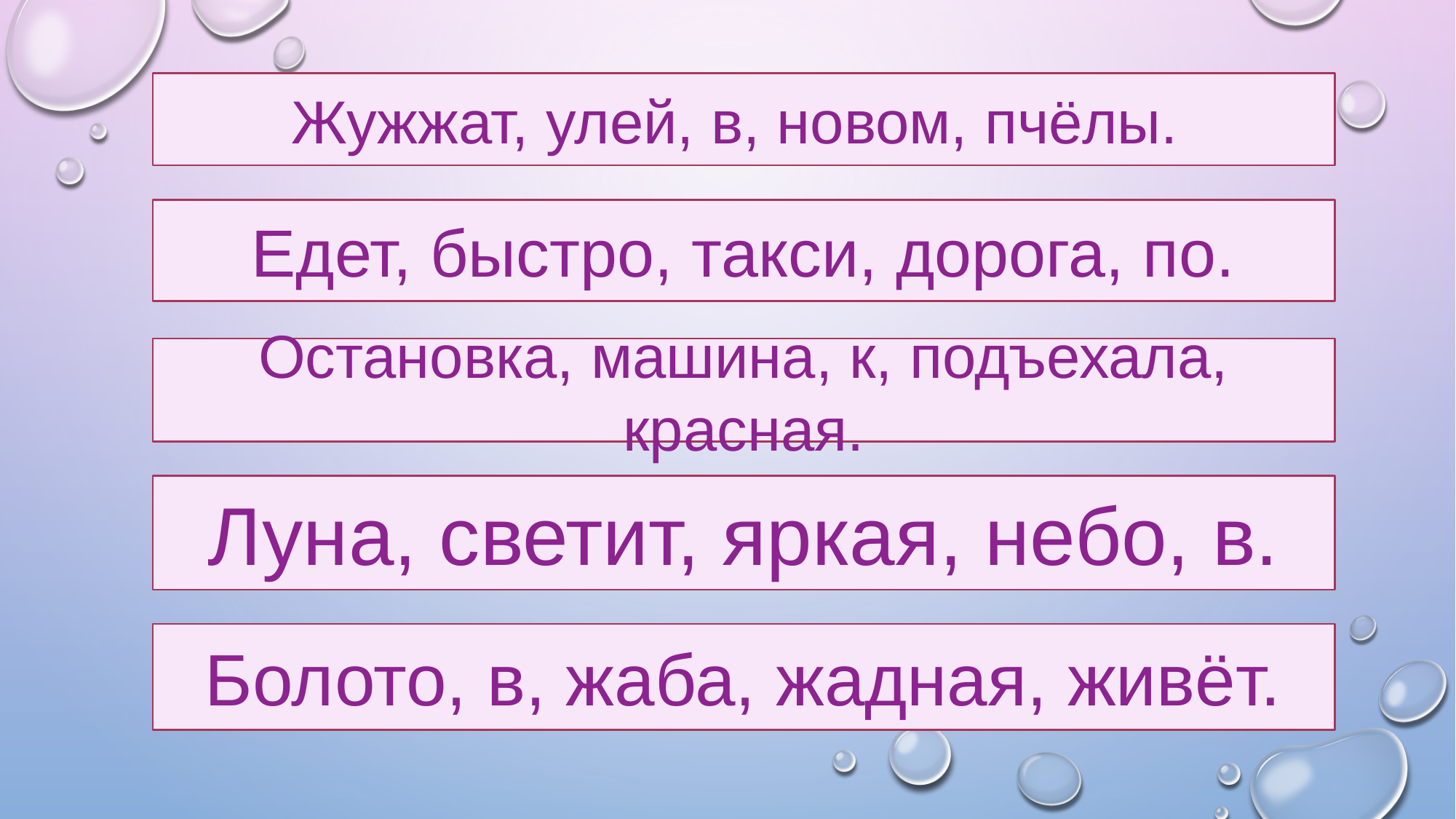

Жужжат, улей, в, новом, пчёлы.
Едет, быстро, такси, дорога, по.
Остановка, машина, к, подъехала, красная.
Луна, светит, яркая, небо, в.
Болото, в, жаба, жадная, живёт.